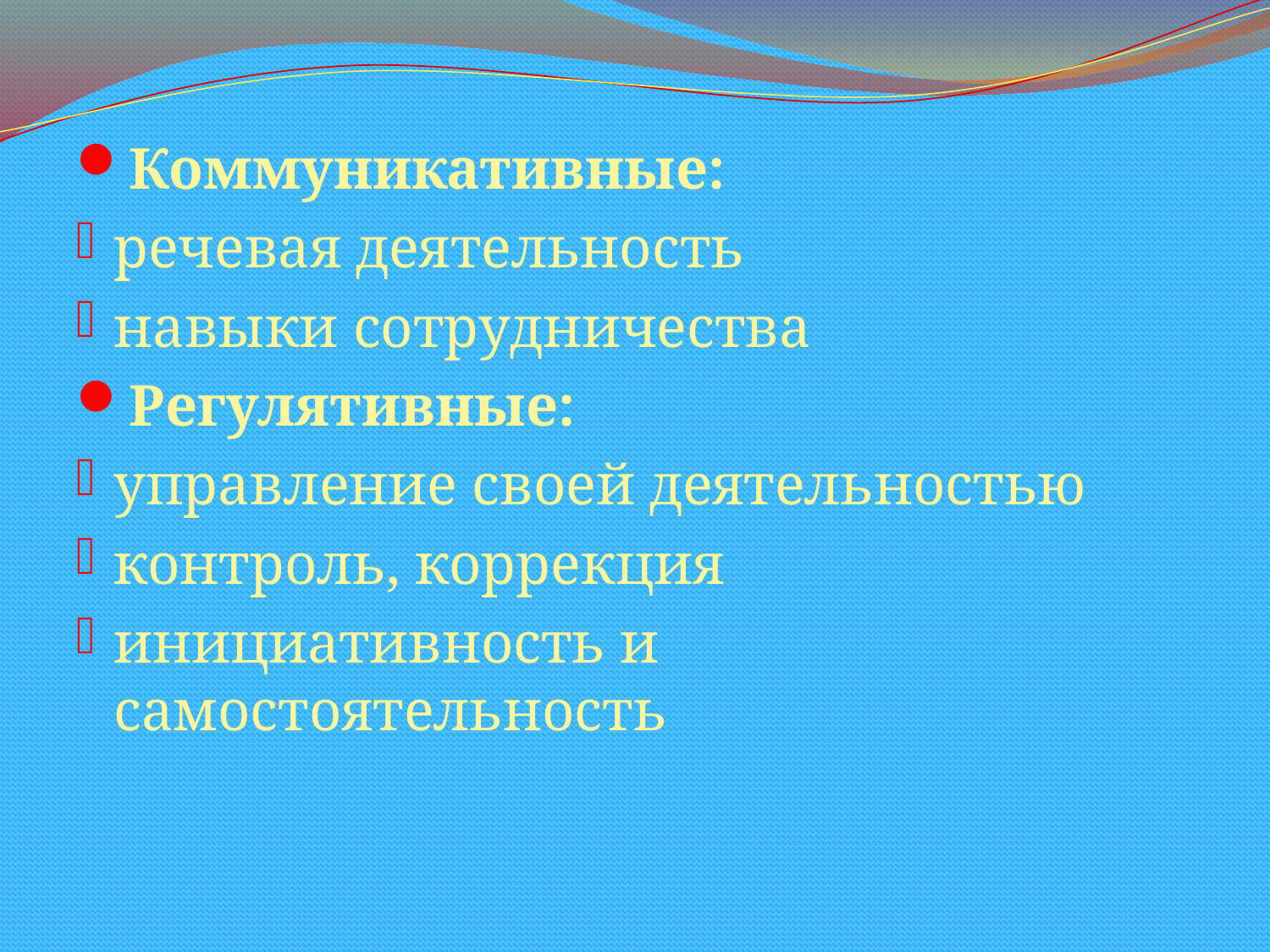

#
Коммуникативные:
речевая деятельность
навыки сотрудничества
Регулятивные:
управление своей деятельностью
контроль, коррекция
инициативность и самостоятельность